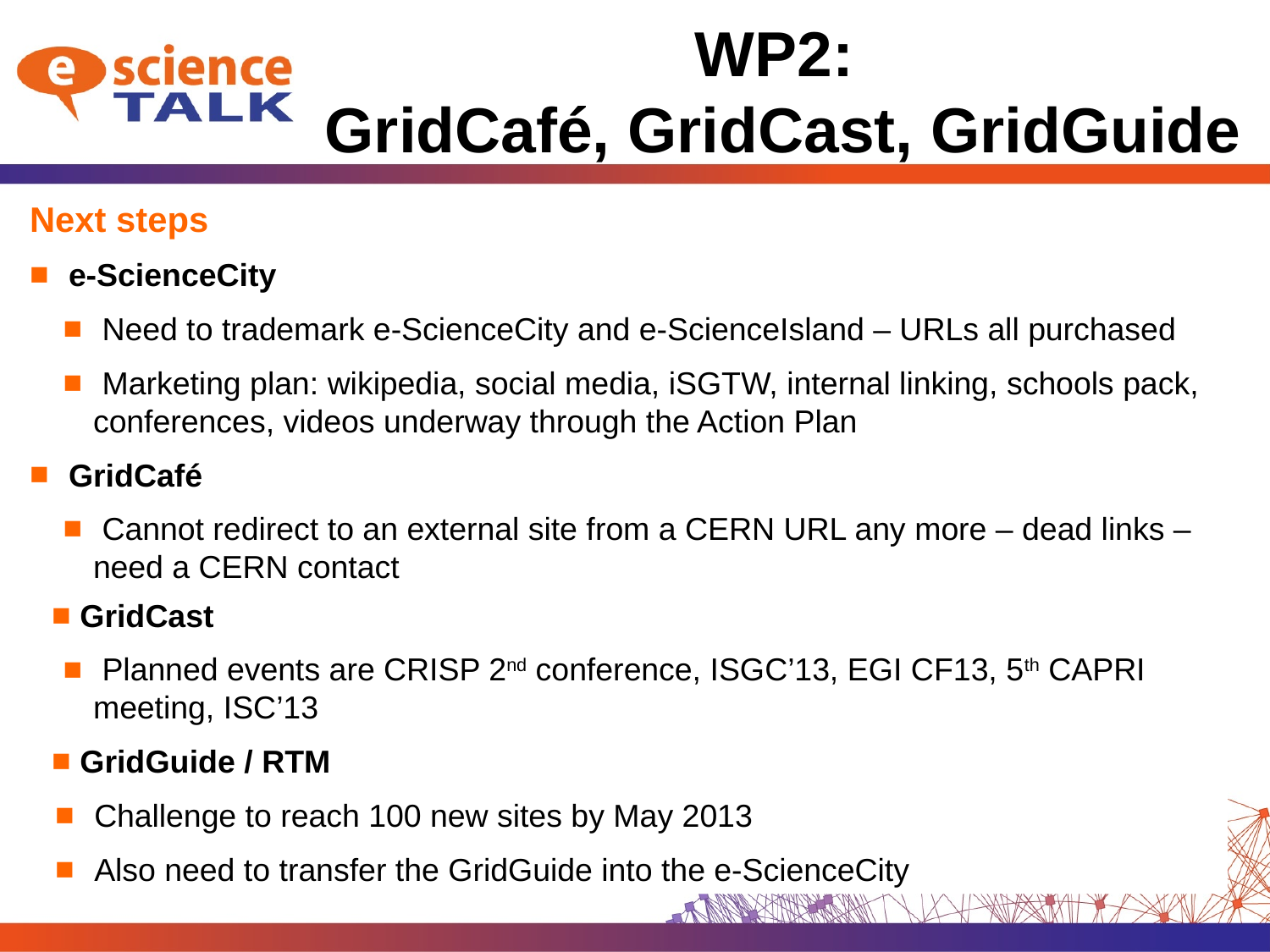

# WP2: GridCafé, GridCast, GridGuide
Next steps
 e-ScienceCity
 Need to trademark e-ScienceCity and e-ScienceIsland – URLs all purchased
 Marketing plan: wikipedia, social media, iSGTW, internal linking, schools pack, conferences, videos underway through the Action Plan
 GridCafé
 Cannot redirect to an external site from a CERN URL any more – dead links – need a CERN contact
 GridCast
 Planned events are CRISP 2nd conference, ISGC’13, EGI CF13, 5th CAPRI meeting, ISC’13
 GridGuide / RTM
 Challenge to reach 100 new sites by May 2013
 Also need to transfer the GridGuide into the e-ScienceCity